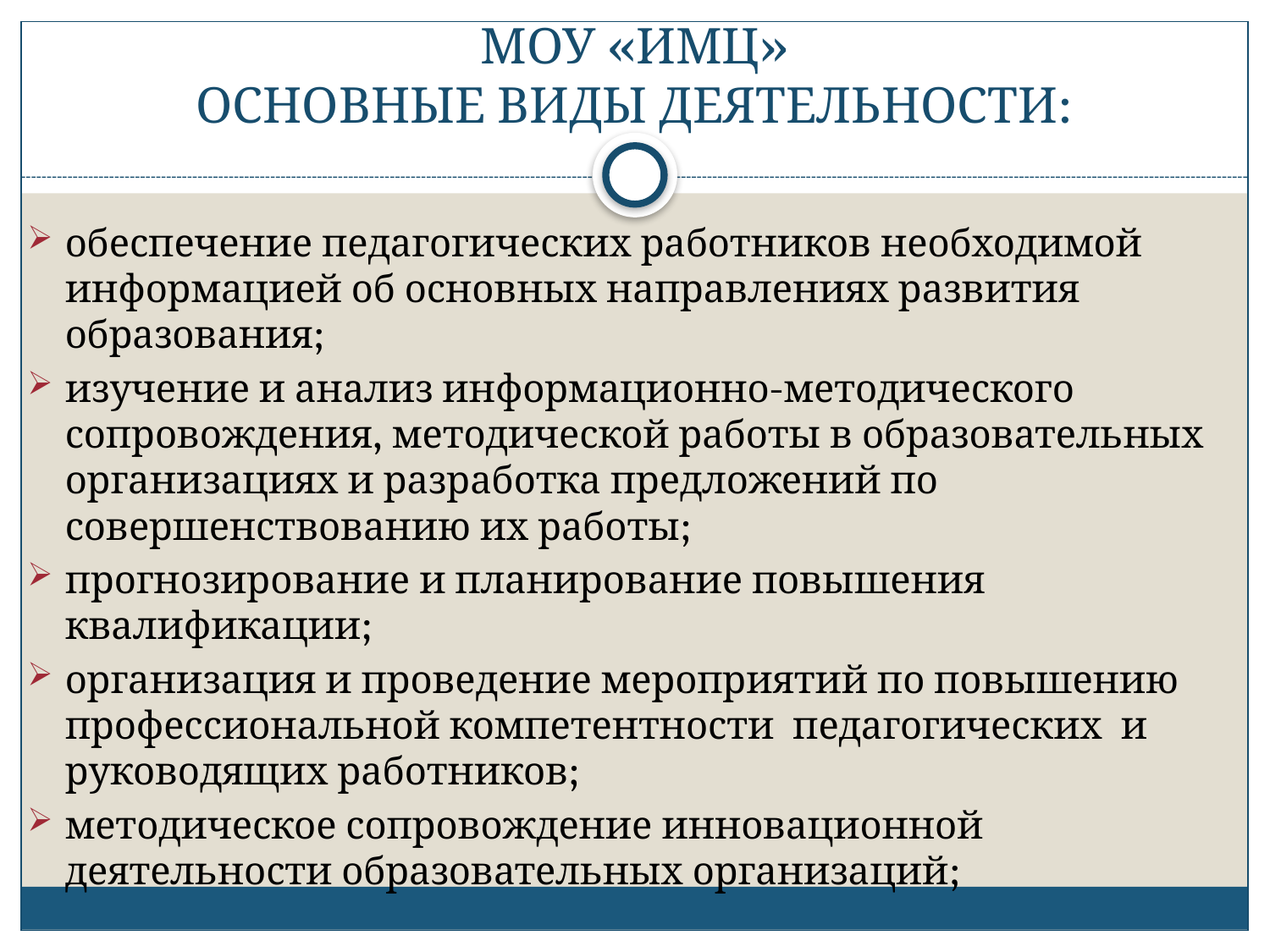

# МОУ «ИМЦ» ОСНОВНЫЕ ВИДЫ ДЕЯТЕЛЬНОСТИ:
обеспечение педагогических работников необходимой информацией об основных направлениях развития образования;
изучение и анализ информационно-методического сопровождения, методической работы в образовательных организациях и разработка предложений по совершенствованию их работы;
прогнозирование и планирование повышения квалификации;
организация и проведение мероприятий по повышению профессиональной компетентности  педагогических  и руководящих работников;
методическое сопровождение инновационной деятельности образовательных организаций;